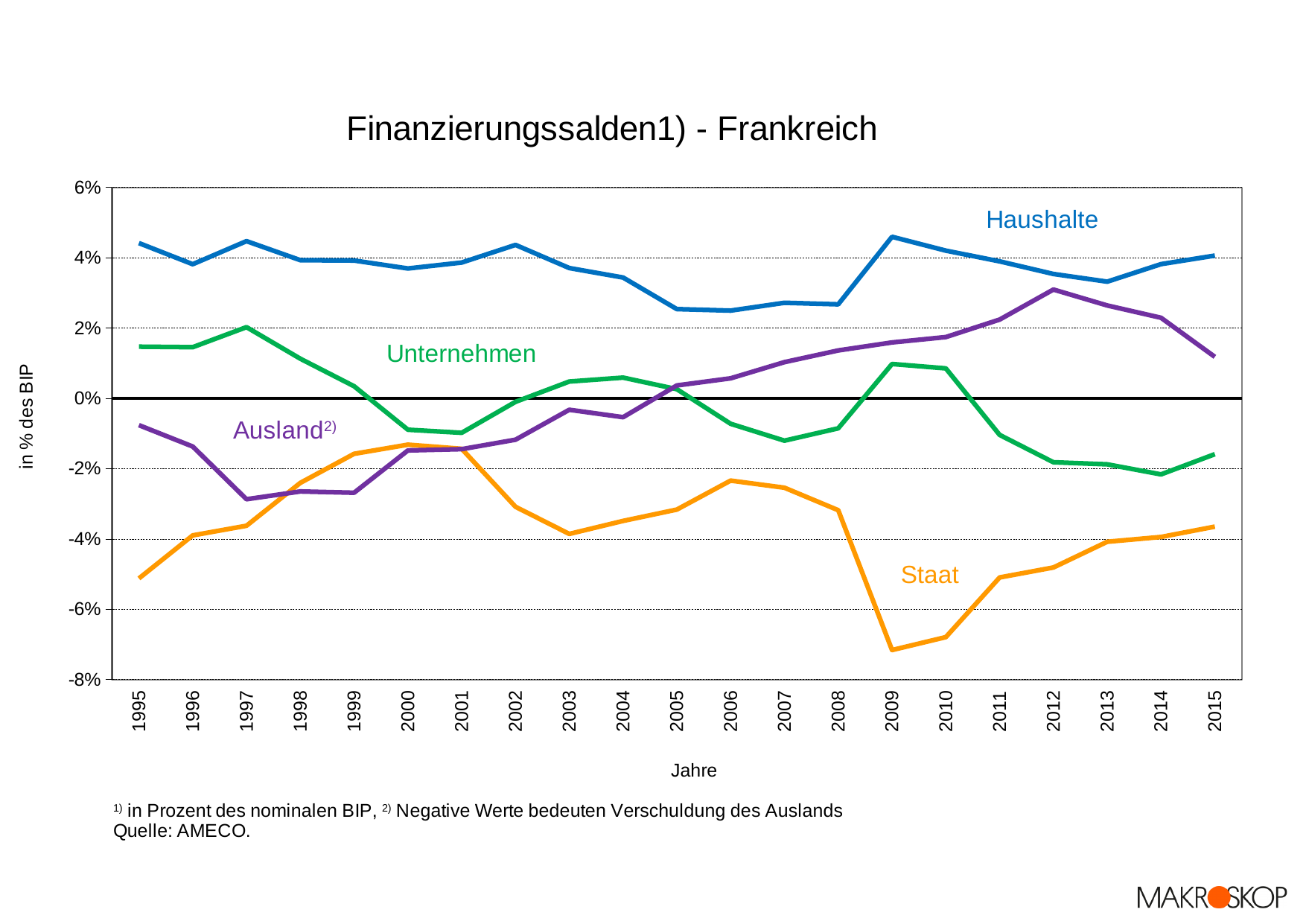

### Chart: Finanzierungssalden1) - Frankreich

| Category | Haushalte | Staat | Unternehmen |  |
|---|---|---|---|---|
| 1995 | 0.0441733532413526 | -0.0512445641392788 | 0.014700396010668 | -0.00762918511274181 |
| 1996 | 0.0381589419754557 | -0.038996544739664 | 0.0145511735970452 | -0.0137135708328369 |
| 1997 | 0.044723055936615 | -0.0362605107640842 | 0.0202563745490441 | -0.0287189197215749 |
| 1998 | 0.039302283820144 | -0.0240668071852903 | 0.0112719094243643 | -0.026507386059218 |
| 1999 | 0.0392099187662757 | -0.0157833738945673 | 0.00343760896319237 | -0.0268641538349007 |
| 2000 | 0.0369376484124788 | -0.0131849864977045 | -0.00893568517669459 | -0.0148169767380797 |
| 2001 | 0.0386305060956385 | -0.0143654560415478 | -0.00980759781151332 | -0.0144574522425774 |
| 2002 | 0.0436410896849257 | -0.0308769779565303 | -0.000998959391165425 | -0.01176515233723 |
| 2003 | 0.037063998759037 | -0.0385941941007843 | 0.00478027259658076 | -0.00325007725483347 |
| 2004 | 0.0343637330776965 | -0.0348896981458533 | 0.00588855245621829 | -0.00536258738806144 |
| 2005 | 0.0253861503923864 | -0.0316534403926008 | 0.00260505491603169 | 0.00366223508418276 |
| 2006 | 0.0249610552607908 | -0.0234181043530155 | -0.00723630216261338 | 0.00569335125483808 |
| 2007 | 0.0271854425467834 | -0.0254368418077063 | -0.01204310083416 | 0.0102945000950829 |
| 2008 | 0.0267488538717839 | -0.0318324523386026 | -0.00853546108174462 | 0.0136190595485633 |
| 2009 | 0.0459563840853381 | -0.0716228893300059 | 0.00976457658700259 | 0.0159019286576652 |
| 2010 | 0.0420139095643141 | -0.0679491073470301 | 0.00851346597740985 | 0.0174217318053061 |
| 2011 | 0.0389693699363468 | -0.0509696574149073 | -0.0104089576765517 | 0.0224092451551122 |
| 2012 | 0.0353811749225776 | -0.0481319680736623 | -0.0182028233830667 | 0.0309536165341514 |
| 2013 | 0.0331924604252645 | -0.0408194409337771 | -0.0187879890293943 | 0.0264149695379069 |
| 2014 | 0.0381772319056634 | -0.0394508848746207 | -0.0216474110283528 | 0.0229210639973101 |
| 2015 | 0.0405998560529196 | -0.0365136880629105 | -0.015882442911479 | 0.0117962749214698 |